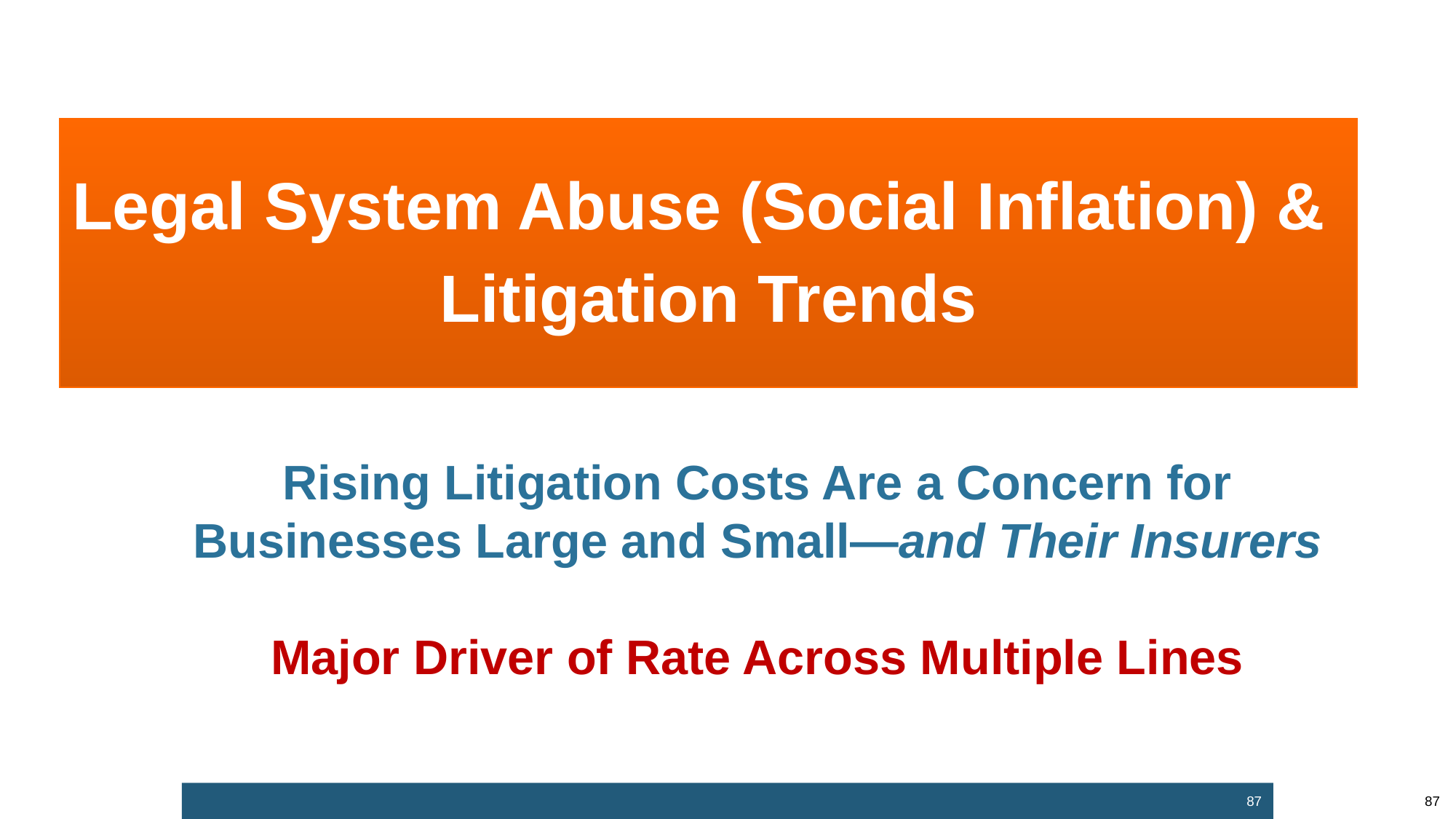

Legal System Abuse (Social Inflation) &
Litigation Trends

Rising Litigation Costs Are a Concern for Businesses Large and Small—and Their Insurers

Major Driver of Rate Across Multiple Lines

87
87
12/01/09 - 9pm